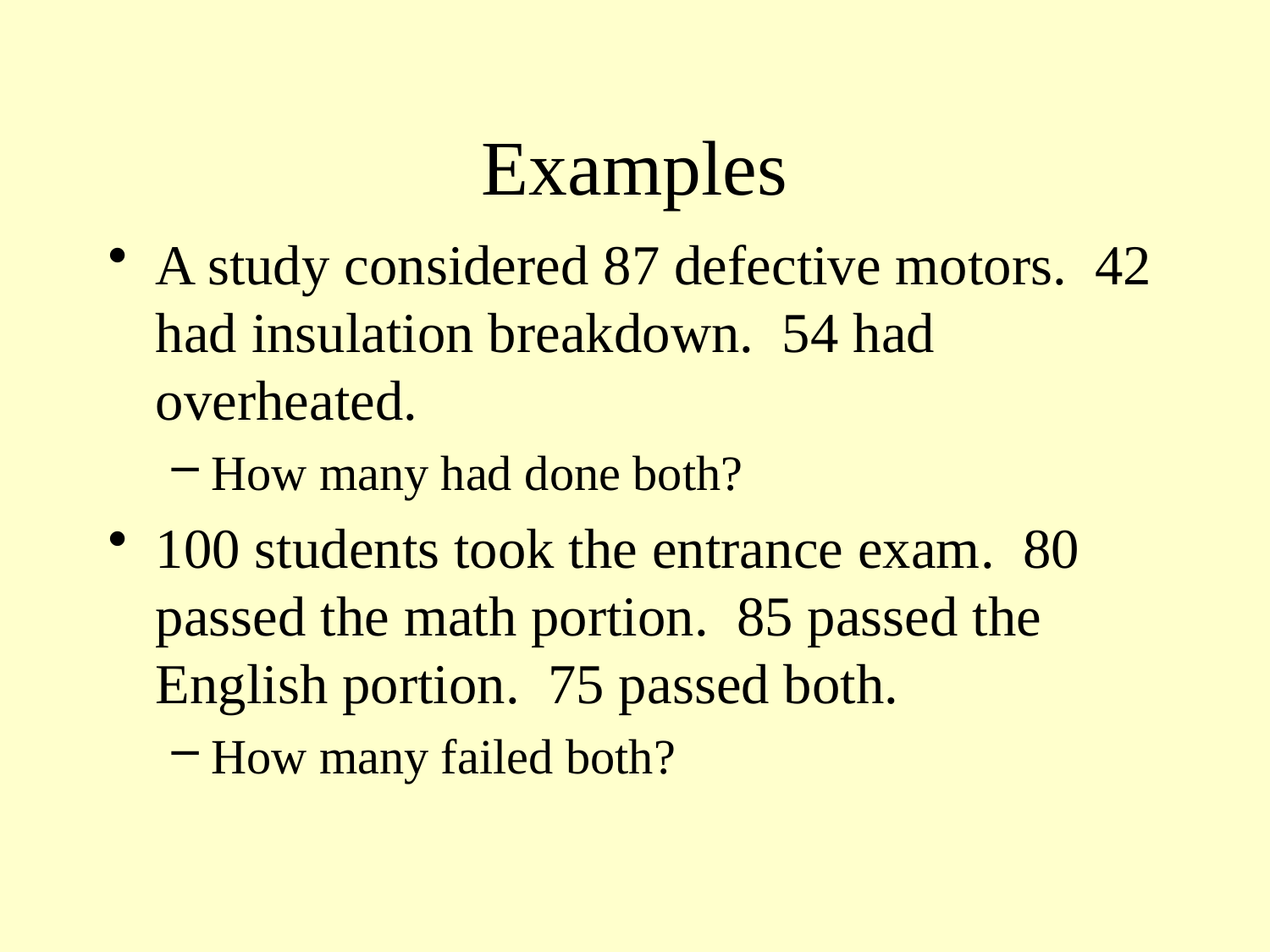

# Examples
A study considered 87 defective motors.  42 had insulation breakdown.  54 had overheated.
How many had done both?
100 students took the entrance exam.  80 passed the math portion.  85 passed the English portion.  75 passed both.
How many failed both?